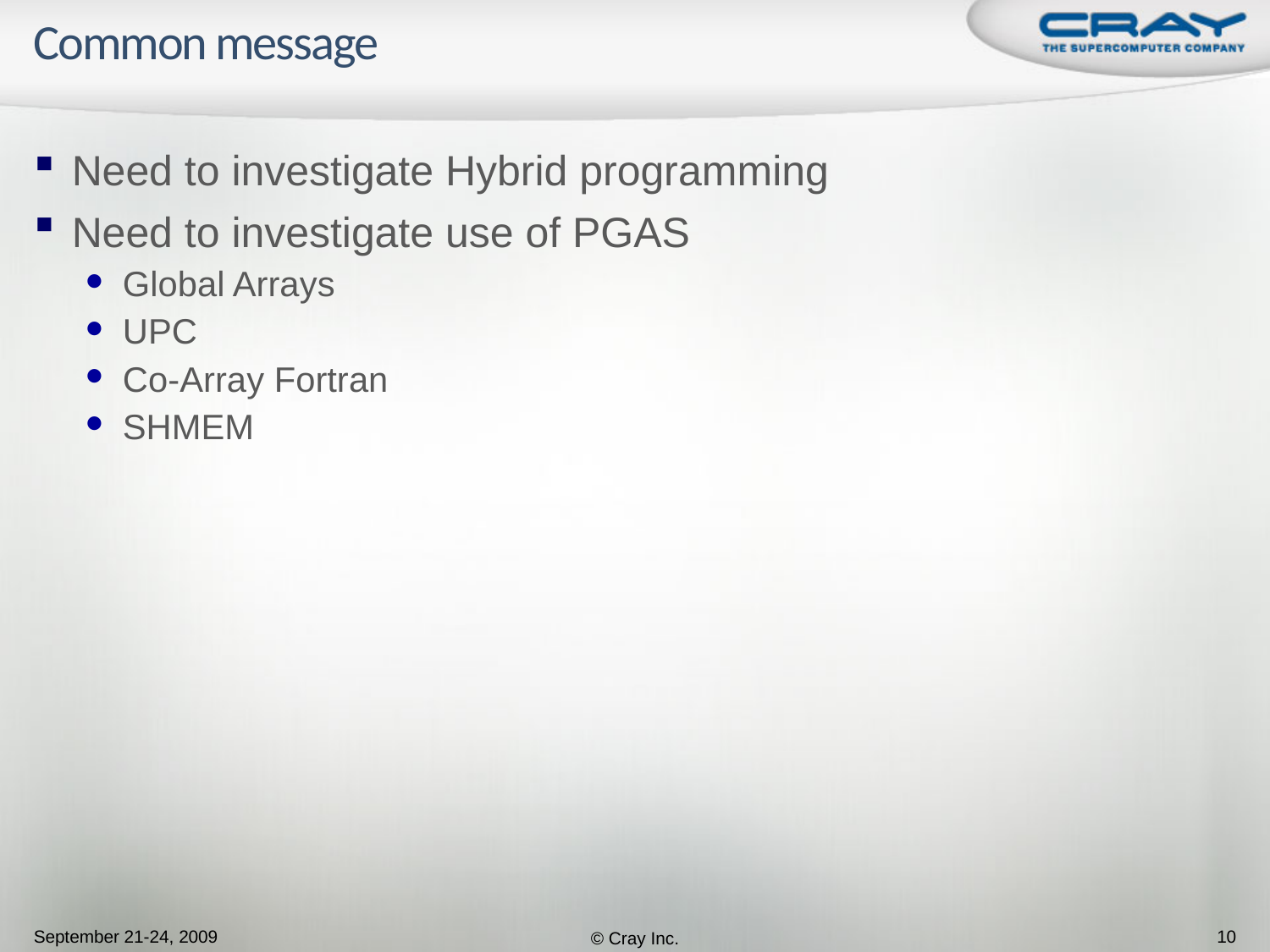

# Common message
Need to investigate Hybrid programming
Need to investigate use of PGAS
Global Arrays
UPC
Co-Array Fortran
SHMEM
September 21-24, 2009
© Cray Inc.
10